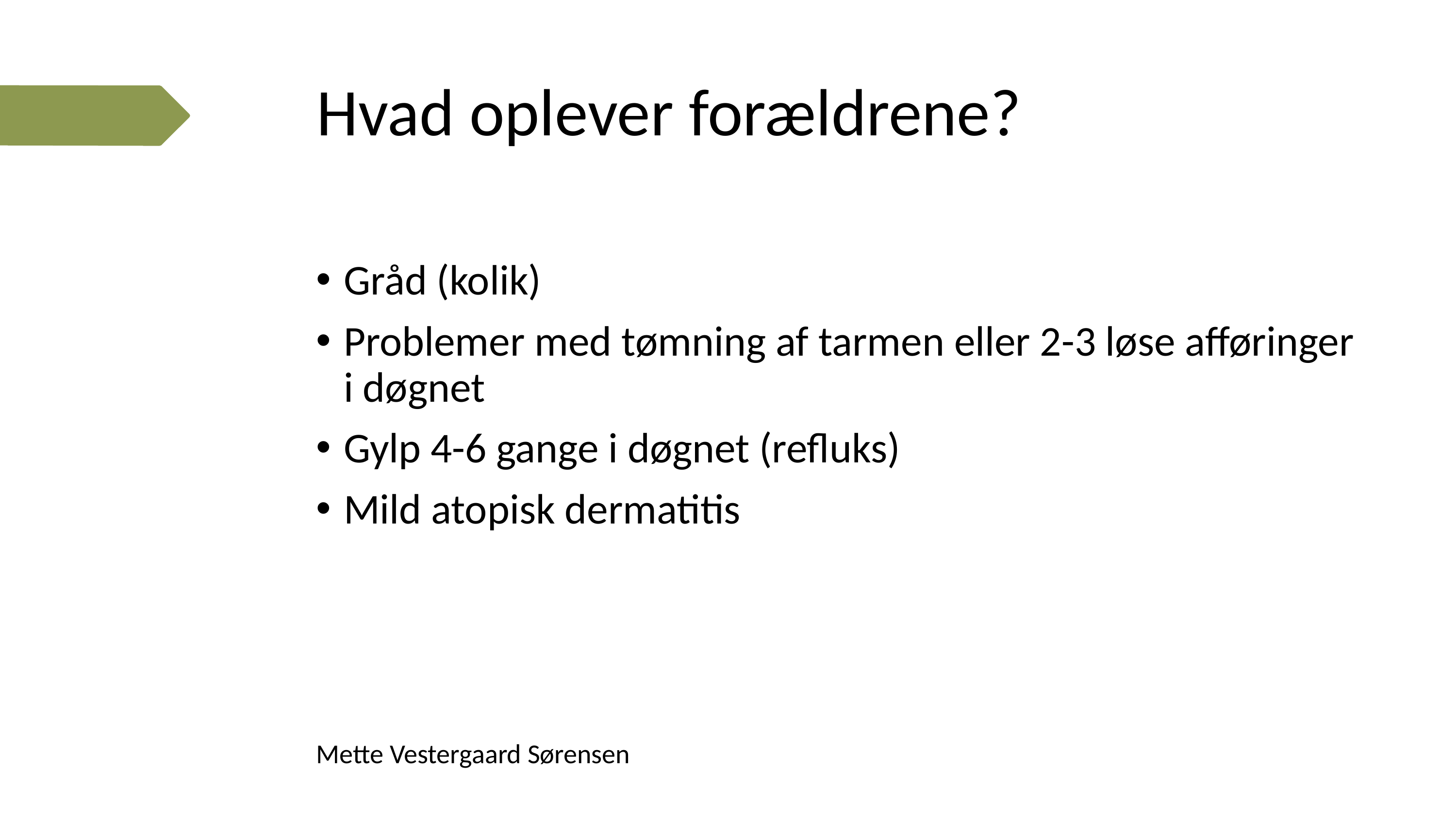

# Hvad oplever forældrene?
Gråd (kolik)
Problemer med tømning af tarmen eller 2-3 løse afføringer i døgnet
Gylp 4-6 gange i døgnet (refluks)
Mild atopisk dermatitis
Mette Vestergaard Sørensen